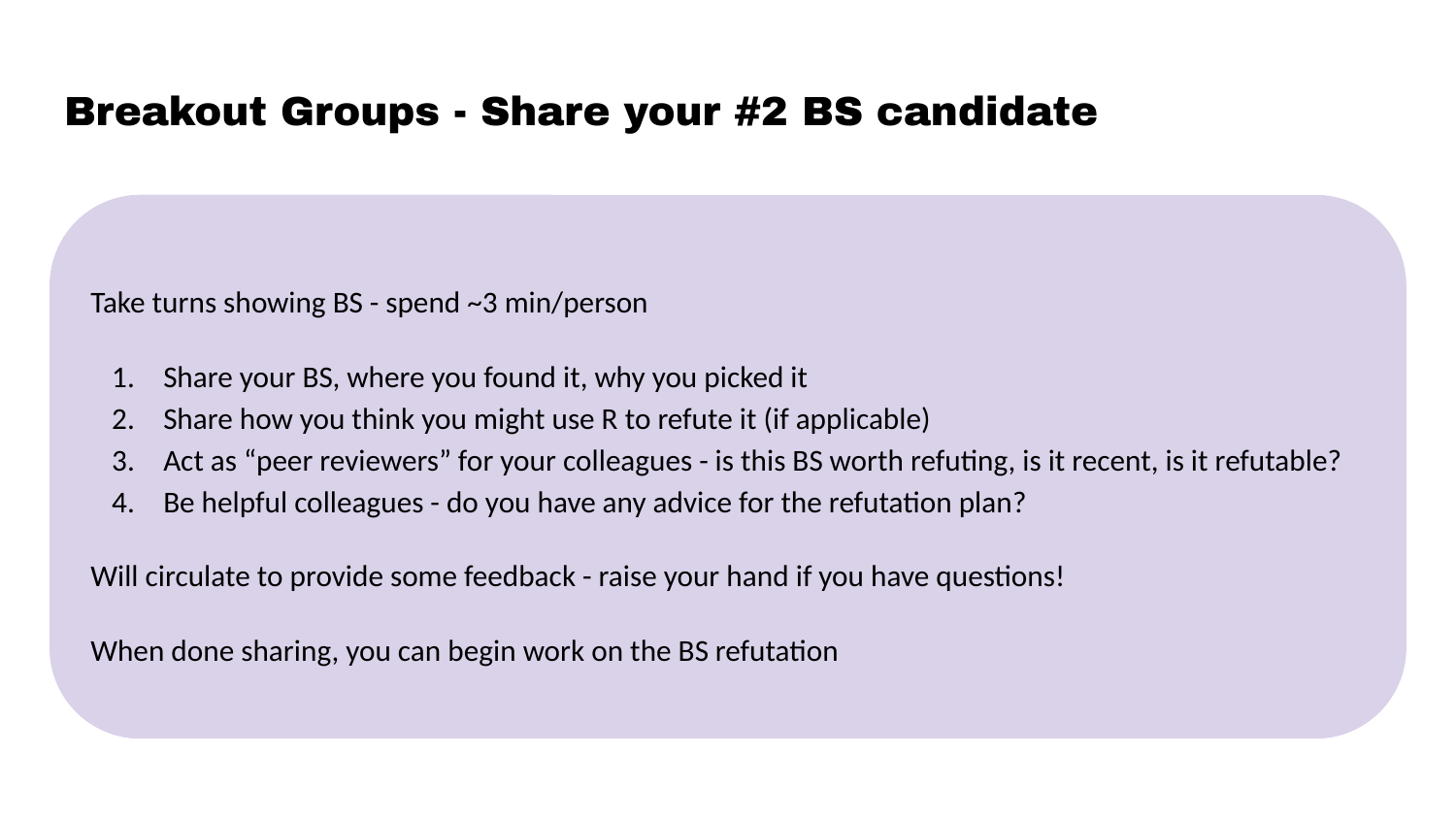

# Breakout Groups - Share your #2 BS candidate

Take turns showing BS - spend ~3 min/person
Share your BS, where you found it, why you picked it
Share how you think you might use R to refute it (if applicable)
Act as “peer reviewers” for your colleagues - is this BS worth refuting, is it recent, is it refutable?
Be helpful colleagues - do you have any advice for the refutation plan?
Will circulate to provide some feedback - raise your hand if you have questions!
When done sharing, you can begin work on the BS refutation